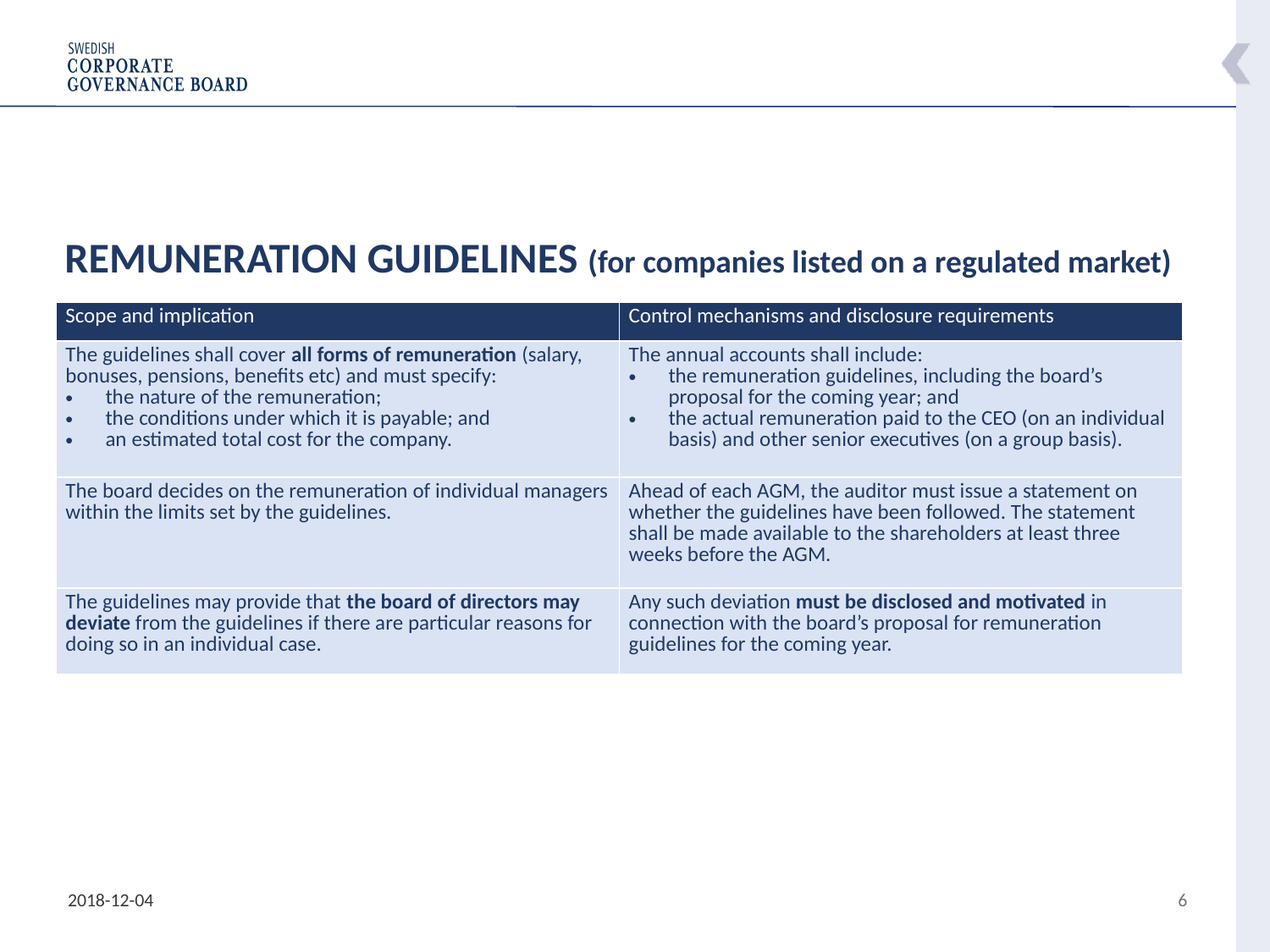

REMUNERATION GUIDELINES (for companies listed on a regulated market)
| Scope and implication | Control mechanisms and disclosure requirements |
| --- | --- |
| The guidelines shall cover all forms of remuneration (salary, bonuses, pensions, benefits etc) and must specify: the nature of the remuneration; the conditions under which it is payable; and an estimated total cost for the company. | The annual accounts shall include: the remuneration guidelines, including the board’s proposal for the coming year; and the actual remuneration paid to the CEO (on an individual basis) and other senior executives (on a group basis). |
| The board decides on the remuneration of individual managers within the limits set by the guidelines. | Ahead of each AGM, the auditor must issue a statement on whether the guidelines have been followed. The statement shall be made available to the shareholders at least three weeks before the AGM. |
| The guidelines may provide that the board of directors may deviate from the guidelines if there are particular reasons for doing so in an individual case. | Any such deviation must be disclosed and motivated in connection with the board’s proposal for remuneration guidelines for the coming year. |
2018-12-04
6